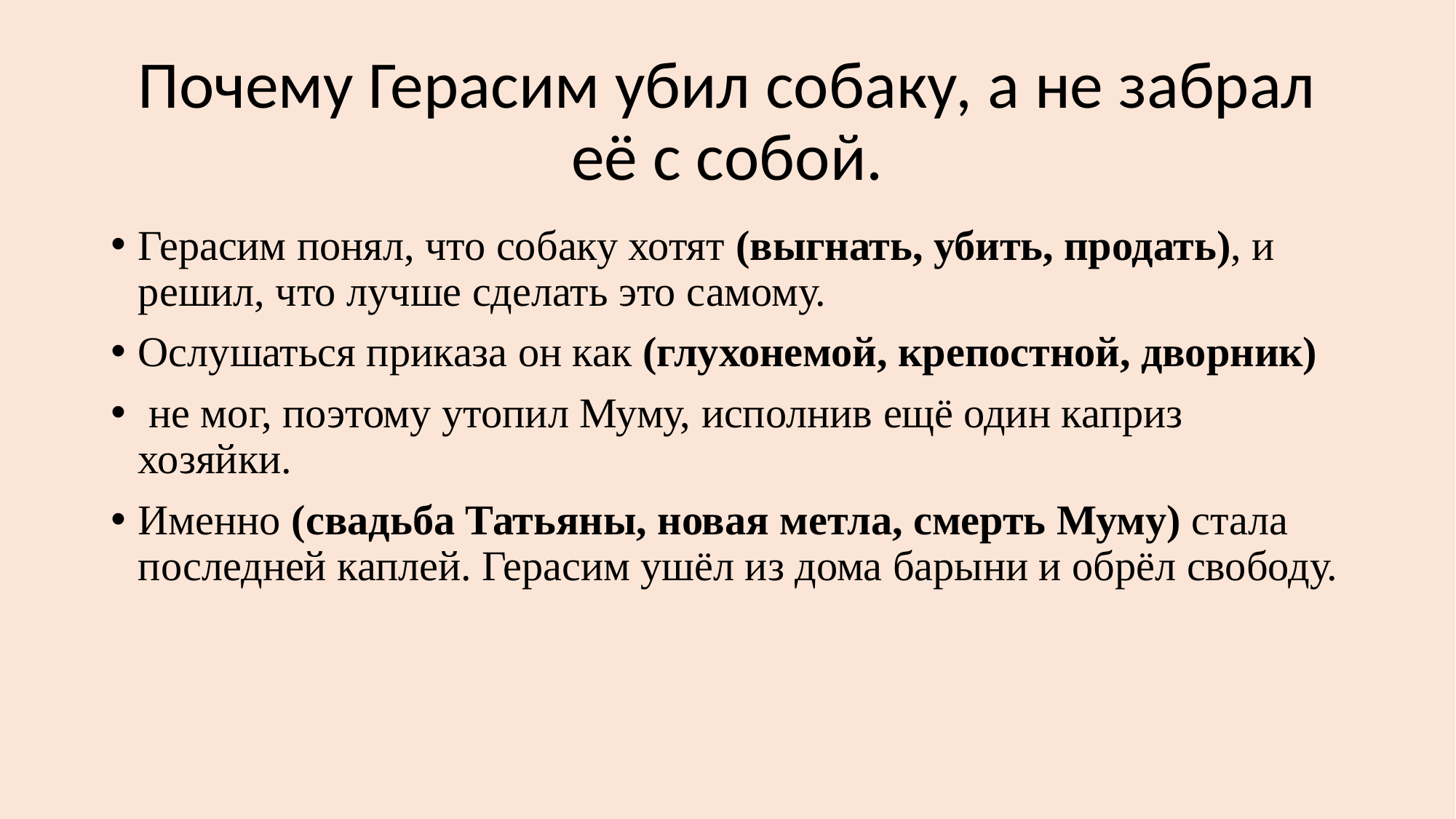

# Почему Герасим убил собаку, а не забрал её с собой.
Герасим понял, что собаку хотят (выгнать, убить, продать)﻿, и решил, что лучше сделать это самому.
Ослушаться приказа он как (глухонемой, крепостной, дворник)
 не мог, поэтому утопил Муму, исполнив ещё один каприз хозяйки.
Именно (свадьба Татьяны, новая метла, смерть Муму) стала последней каплей. Герасим ушёл из дома барыни и обрёл свободу.